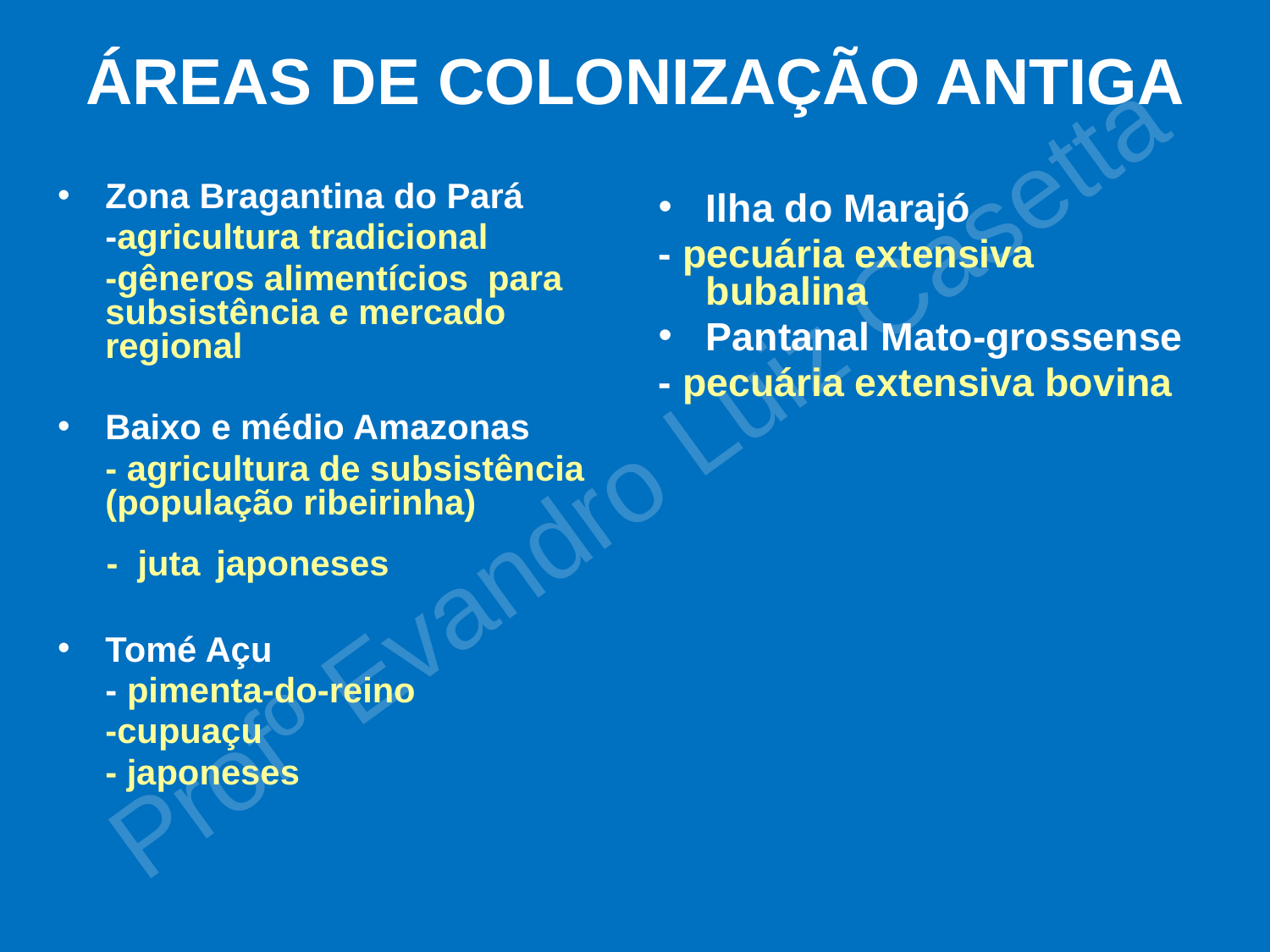

# ÁREAS DE COLONIZAÇÃO ANTIGA

Zona Bragantina do Pará
	-agricultura tradicional
	-gêneros alimentícios  para subsistência e mercado regional

Baixo e médio Amazonas
	- agricultura de subsistência (população ribeirinha)
     -  juta japoneses

Tomé Açu
	- pimenta-do-reino
	-cupuaçu
	- japoneses

Ilha do Marajó
- pecuária extensiva bubalina
Pantanal Mato-grossense
- pecuária extensiva bovina